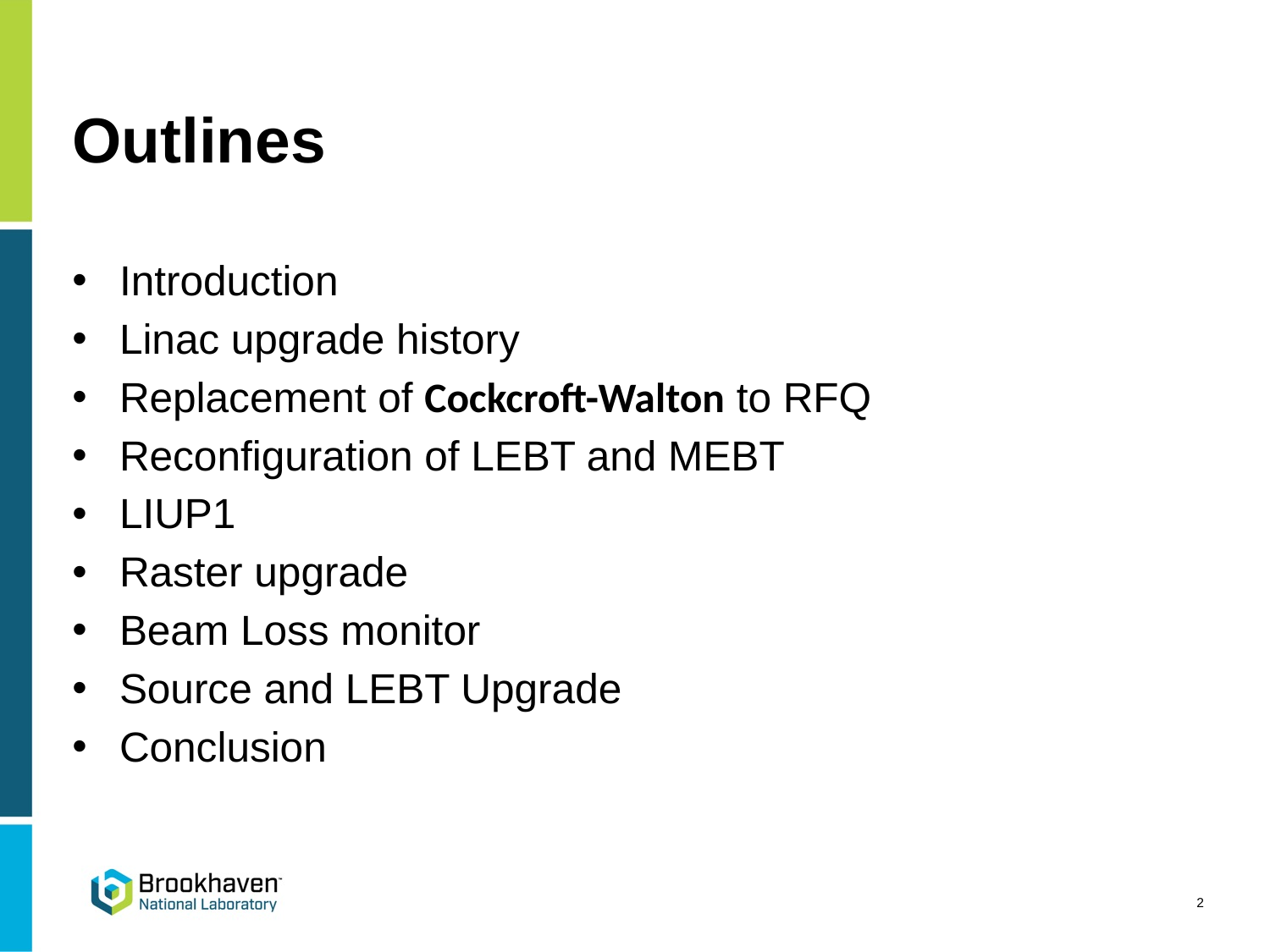

# Outlines
Introduction
Linac upgrade history
Replacement of Cockcroft-Walton to RFQ
Reconfiguration of LEBT and MEBT
LIUP1
Raster upgrade
Beam Loss monitor
Source and LEBT Upgrade
Conclusion

2